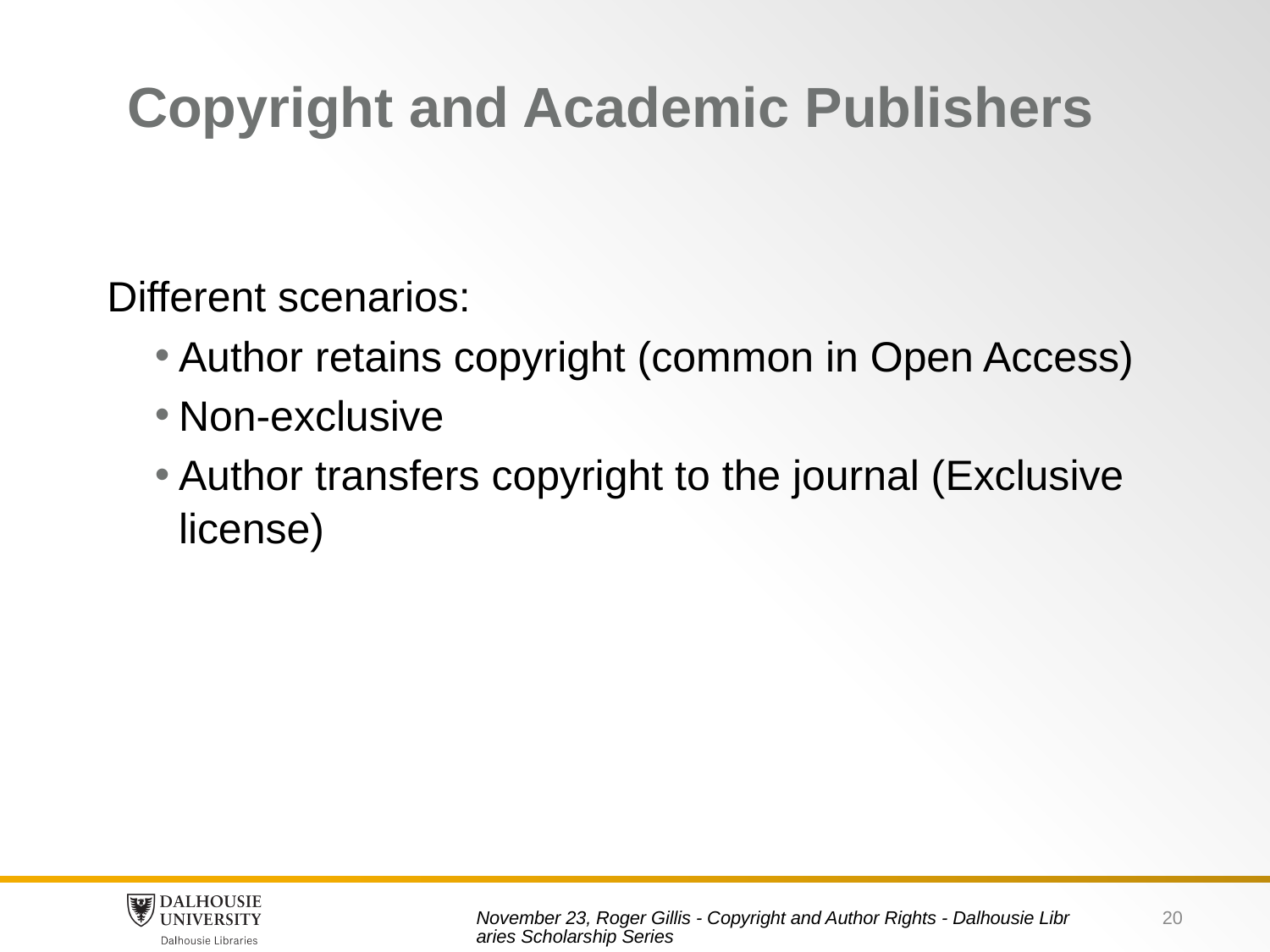

# Copyright and Academic Publishers
Different scenarios:
Author retains copyright (common in Open Access)
Non-exclusive
Author transfers copyright to the journal (Exclusive license)

20
November 23, Roger Gillis - Copyright and Author Rights - Dalhousie Libraries Scholarship Series